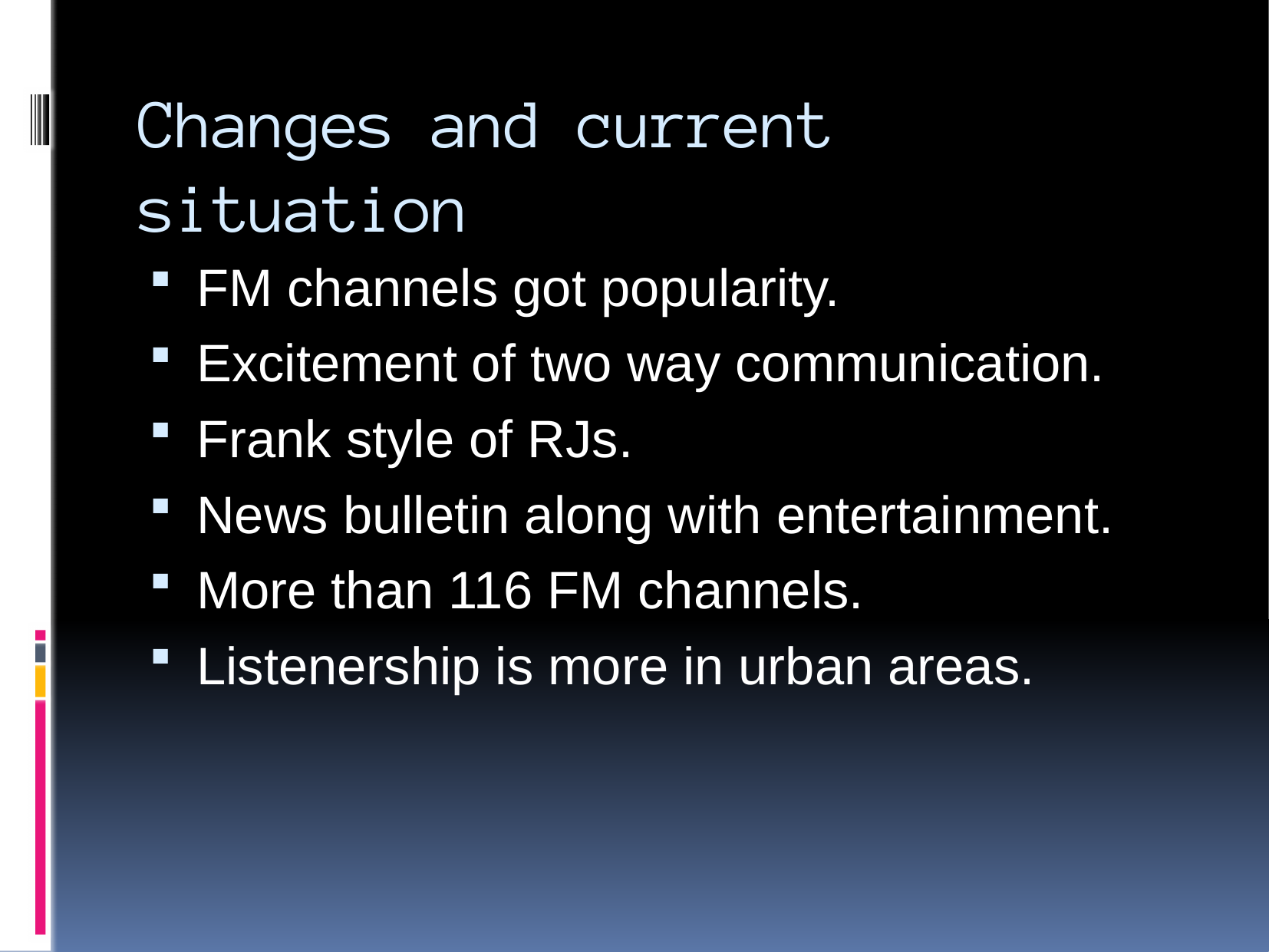

# Changes and current situation
FM channels got popularity.
Excitement of two way communication.
Frank style of RJs.
News bulletin along with entertainment.
More than 116 FM channels.
Listenership is more in urban areas.